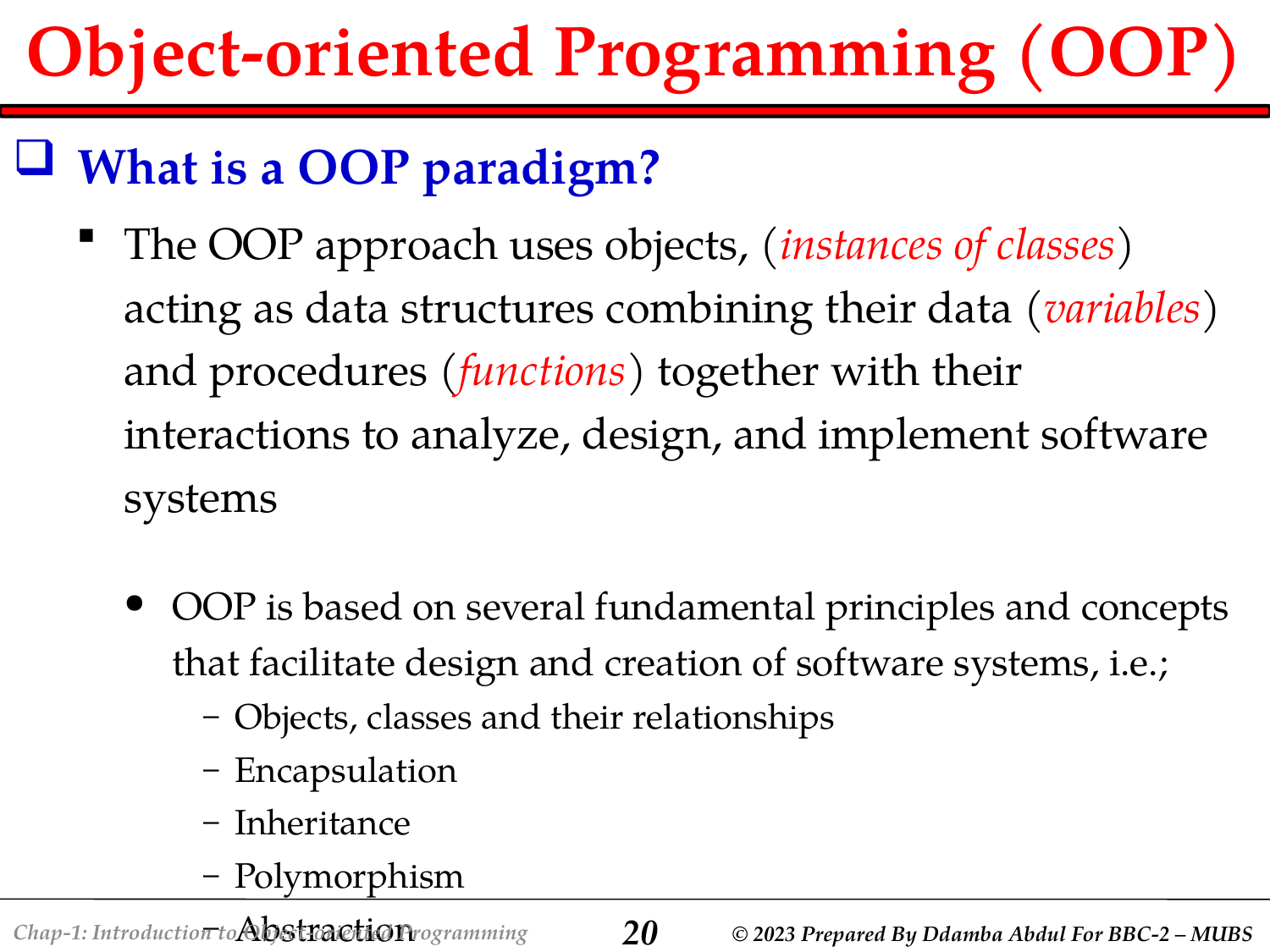

# Object-oriented Programming (OOP)

What is a OOP paradigm?
The OOP approach uses objects, (instances of classes) acting as data structures combining their data (variables) and procedures (functions) together with their interactions to analyze, design, and implement software systems

OOP is based on several fundamental principles and concepts that facilitate design and creation of software systems, i.e.;
Objects, classes and their relationships
Encapsulation
Inheritance
Polymorphism
Abstraction
20
© 2023 Prepared By Ddamba Abdul For BBC-2 – MUBS
Chap-1: Introduction to Object-oriented Programming